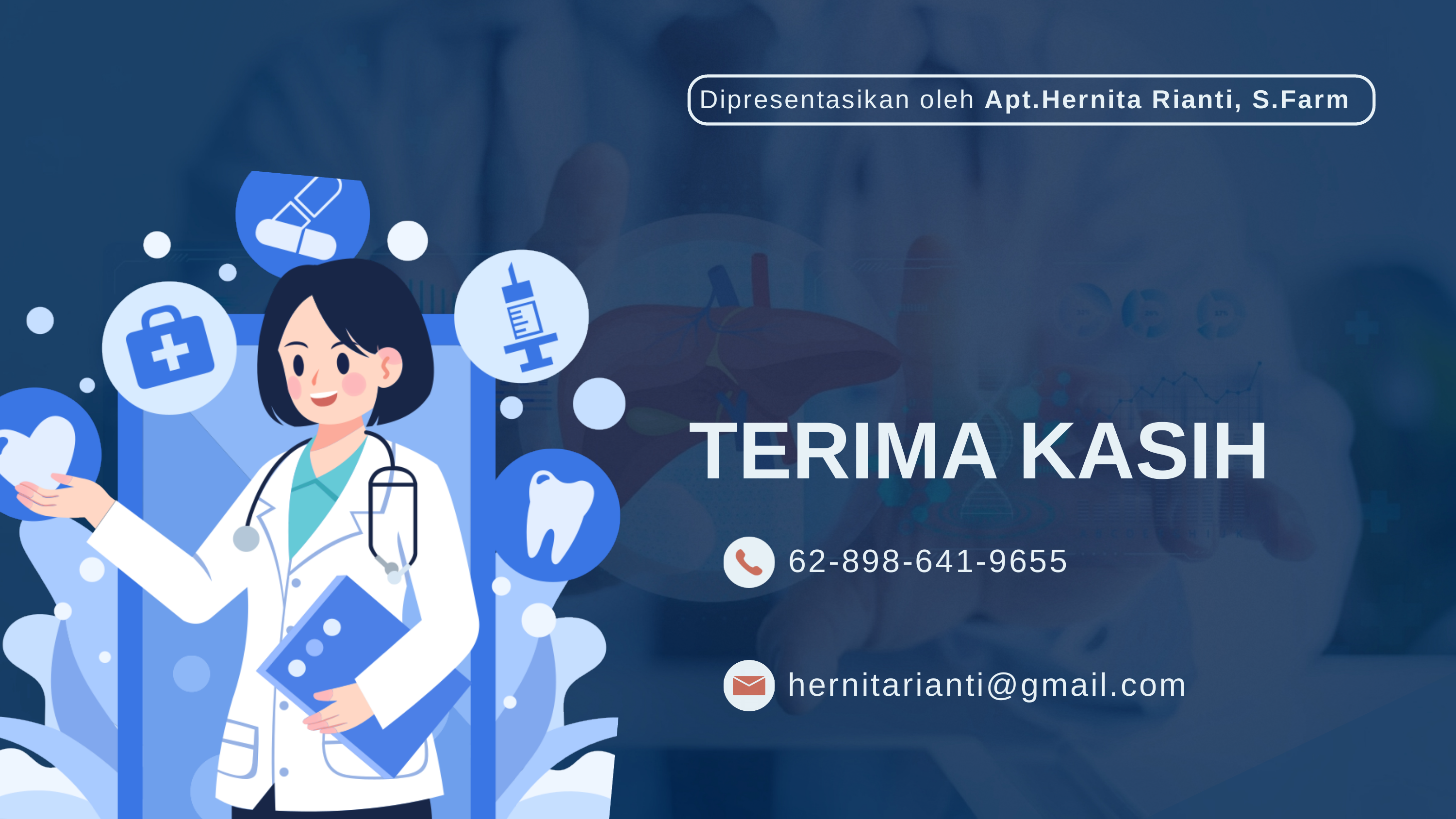

Dipresentasikan oleh Apt.Hernita Rianti, S.Farm

TERIMA KASIH

62-898-641-9655

hernitarianti@gmail.com